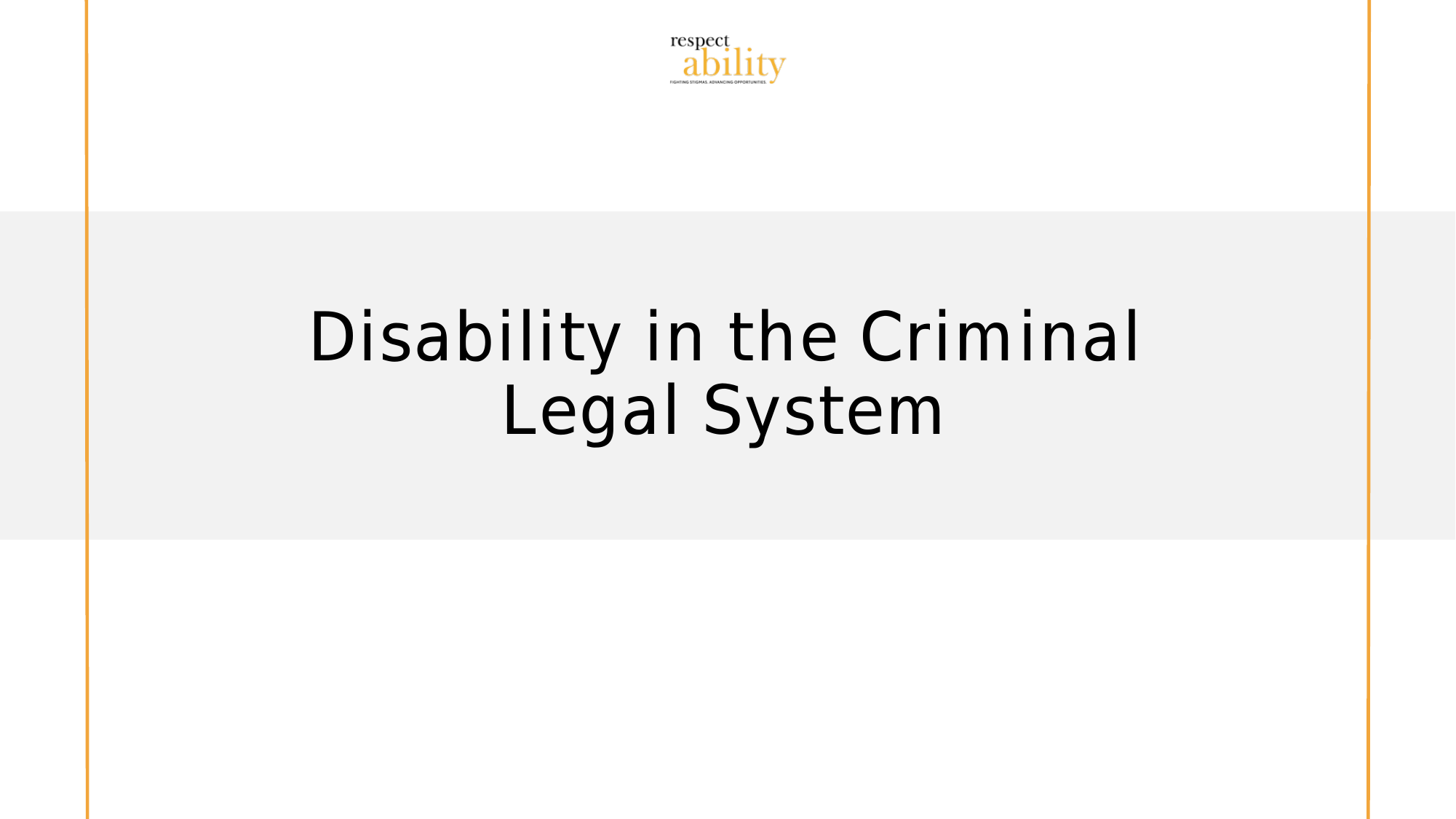

# Disability in the Criminal Legal System